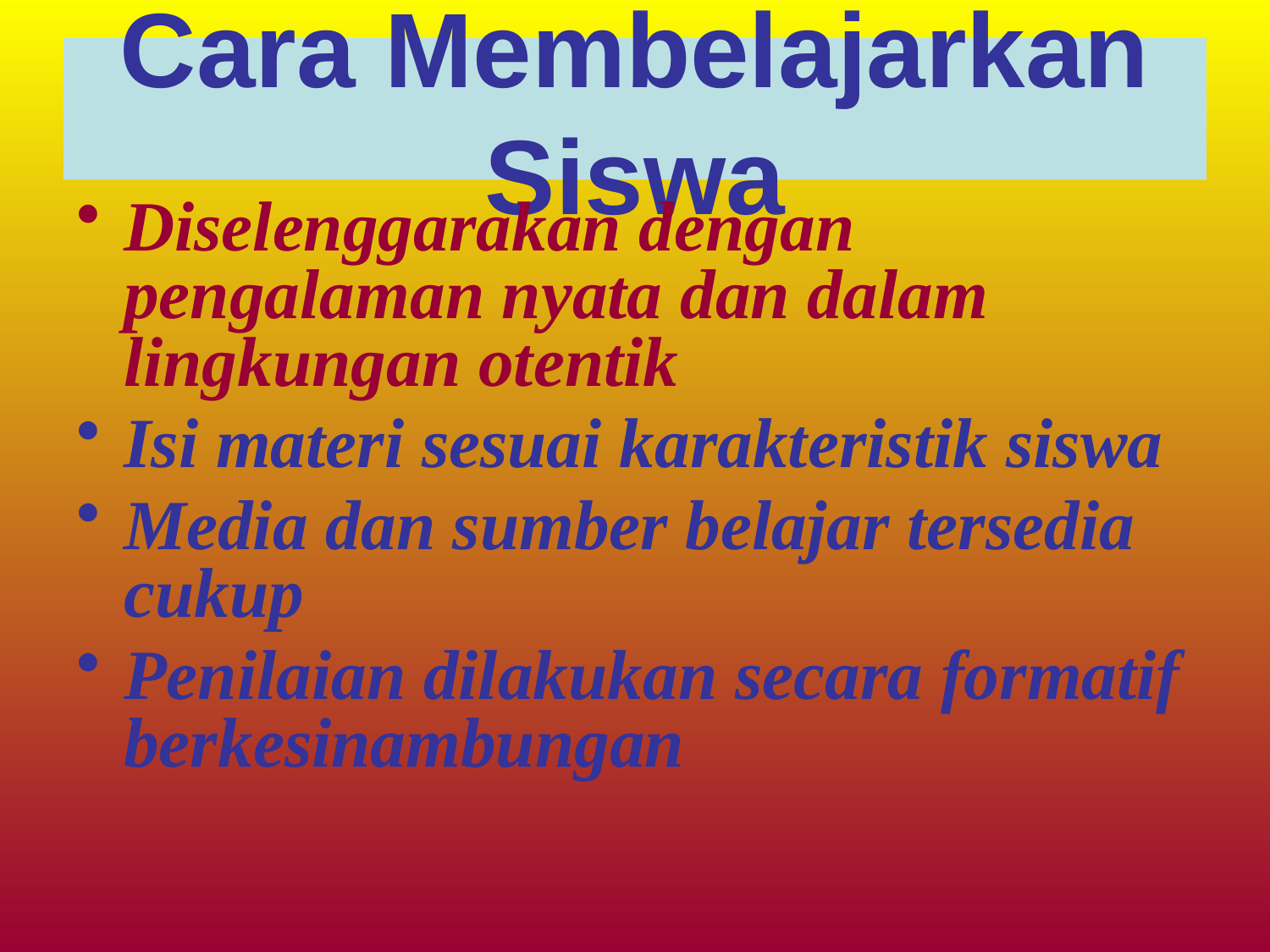

# Cara Membelajarkan Siswa
Diselenggarakan dengan pengalaman nyata dan dalam lingkungan otentik
Isi materi sesuai karakteristik siswa
Media dan sumber belajar tersedia cukup
Penilaian dilakukan secara formatif berkesinambungan